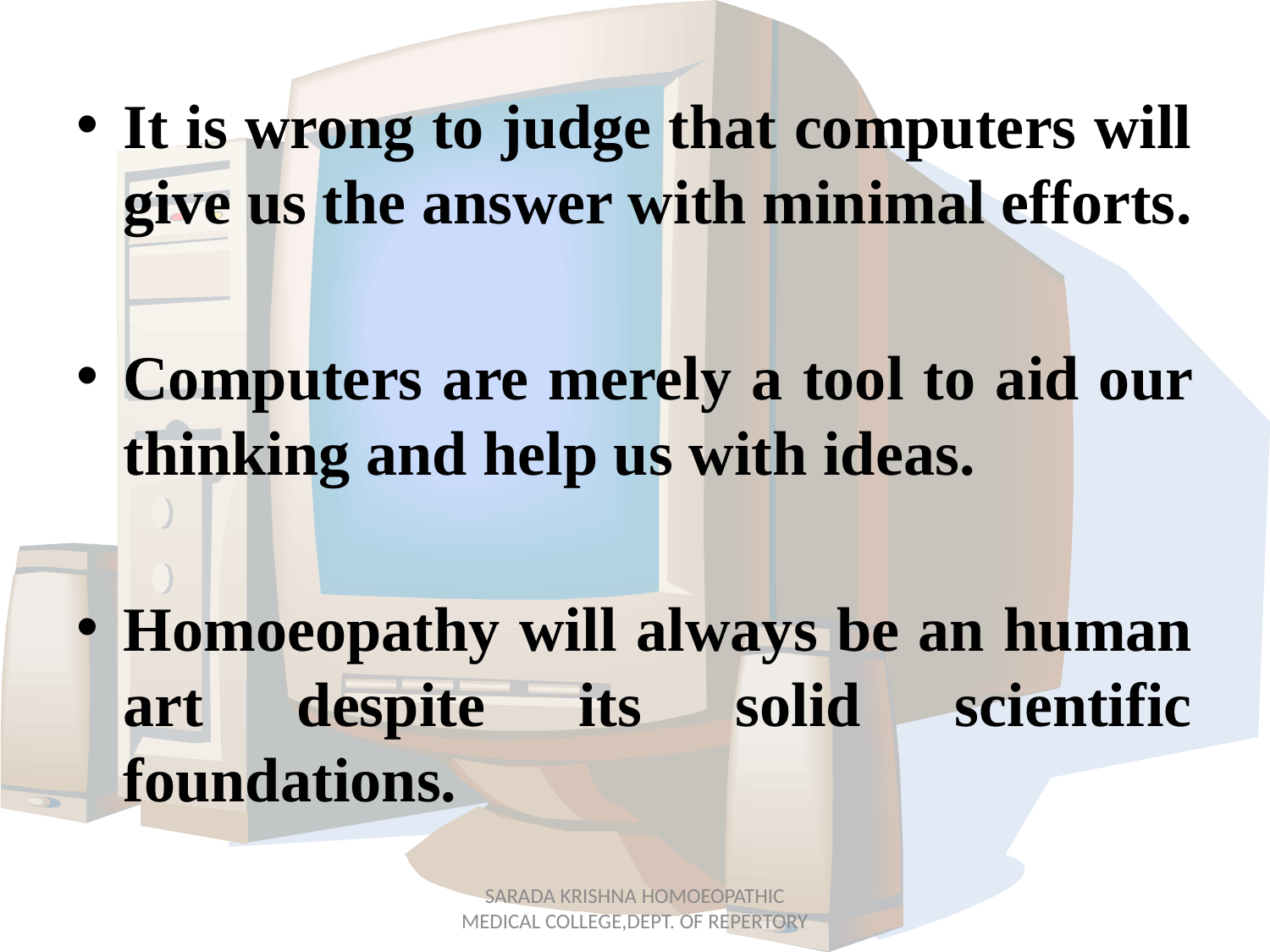

It is wrong to judge that computers will give us the answer with minimal efforts.

Computers are merely a tool to aid our thinking and help us with ideas.

Homoeopathy will always be an human art despite its solid scientific foundations.
SARADA KRISHNA HOMOEOPATHIC MEDICAL COLLEGE,DEPT. OF REPERTORY